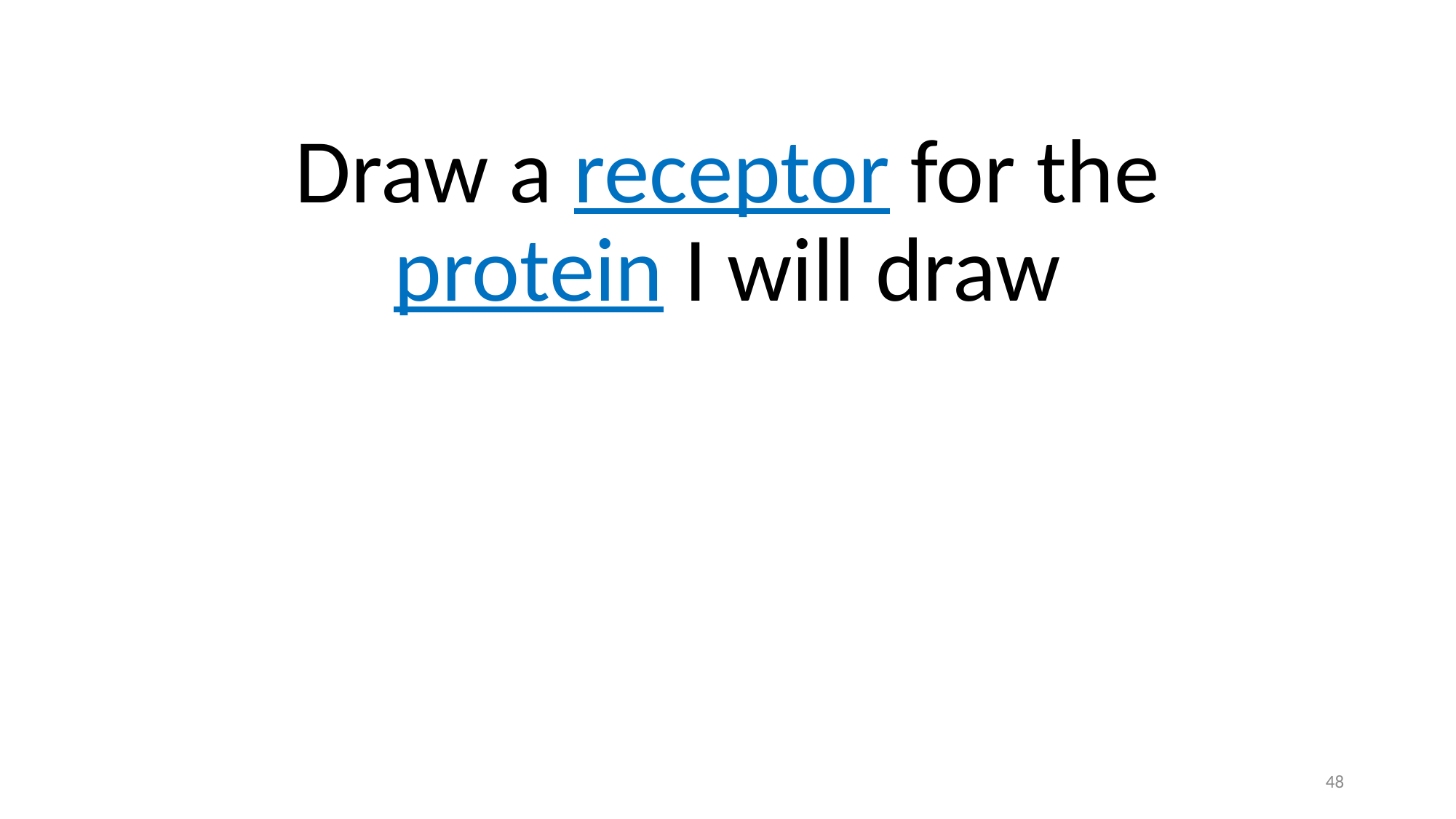

# Draw a receptor for the protein I will draw

48